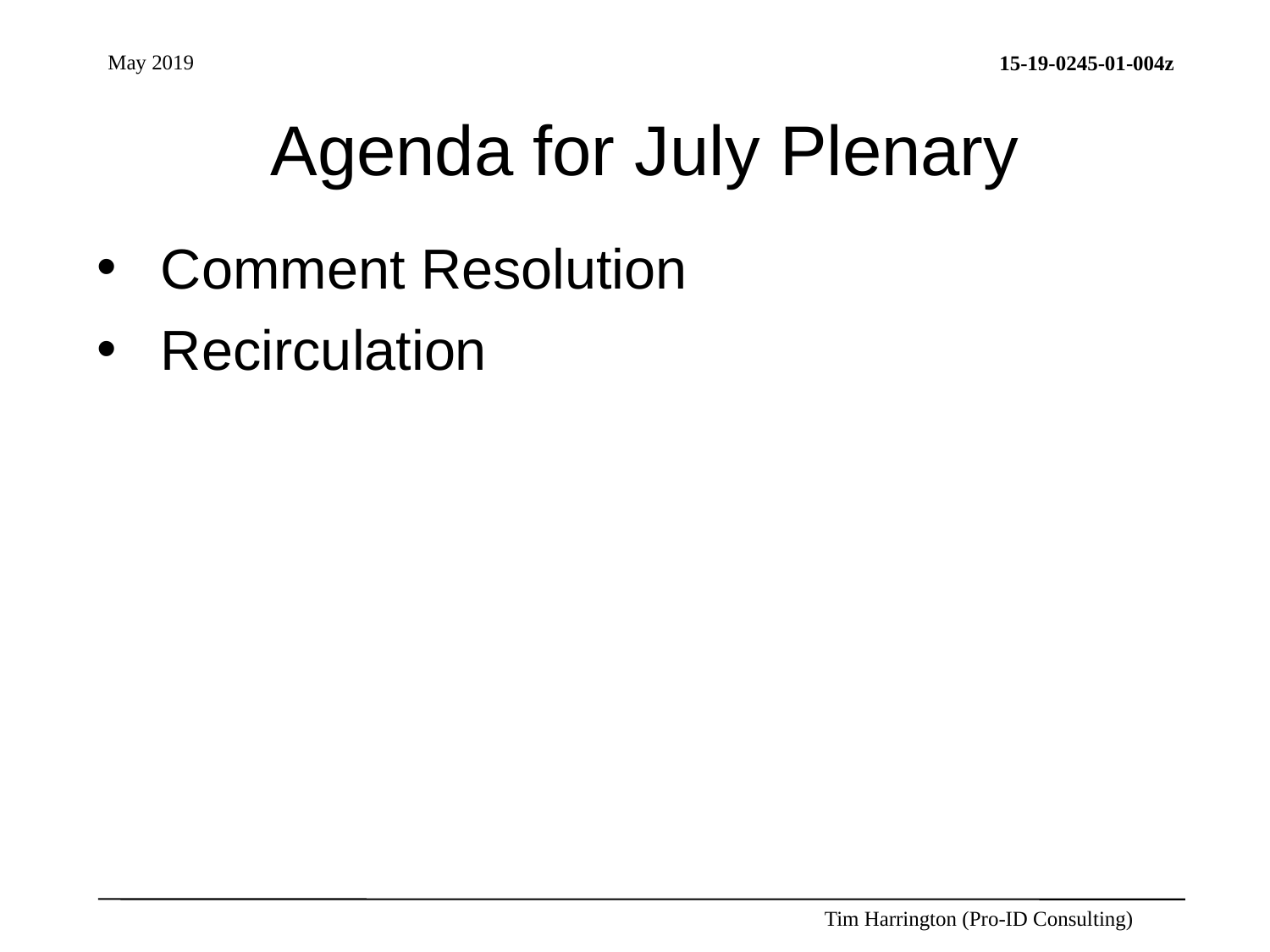

# Agenda for July Plenary
Comment Resolution
Recirculation